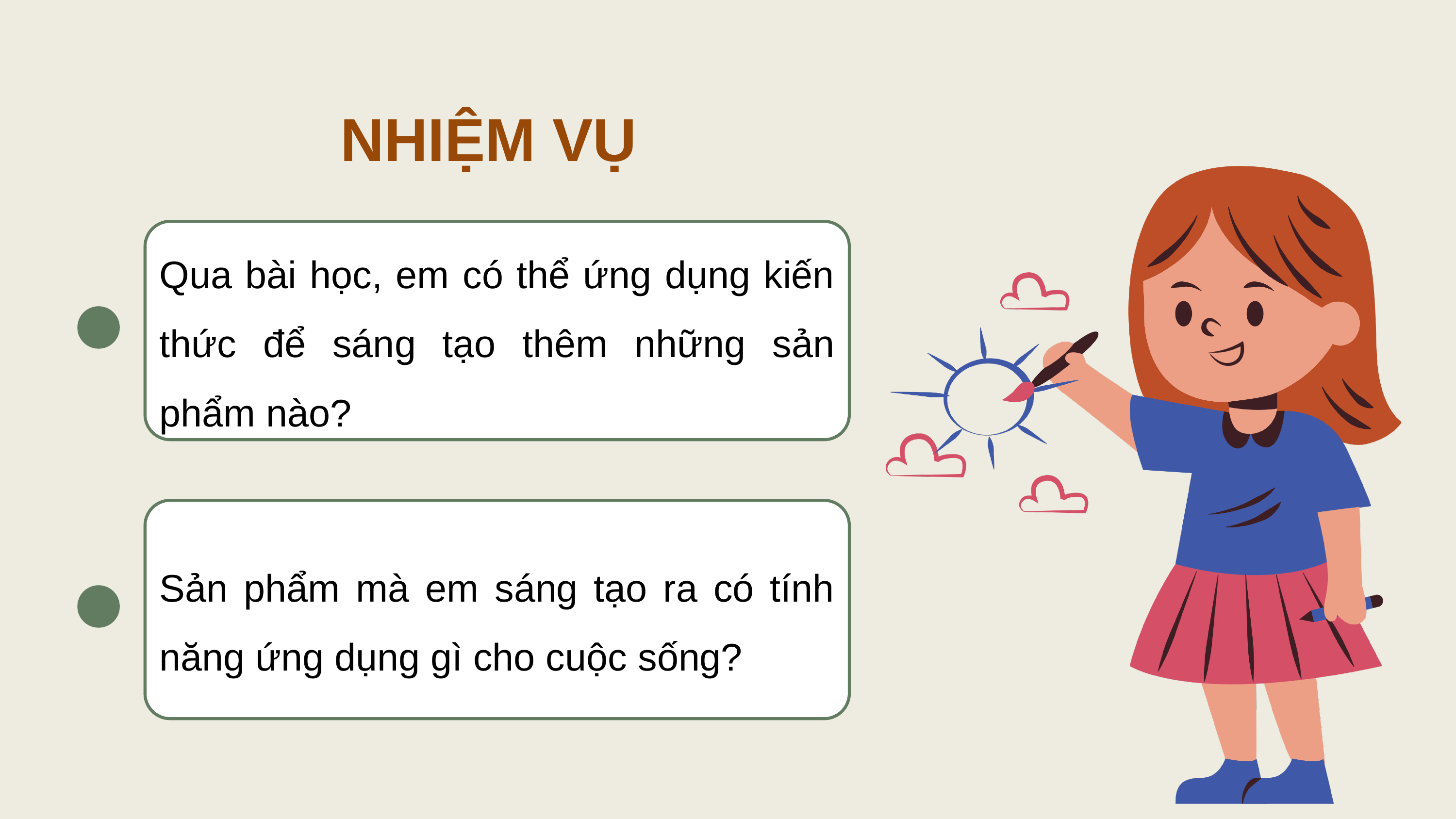

NHIỆM VỤ

Qua bài học, em có thể ứng dụng kiến thức để sáng tạo thêm những sản phẩm nào?

Sản phẩm mà em sáng tạo ra có tính năng ứng dụng gì cho cuộc sống?